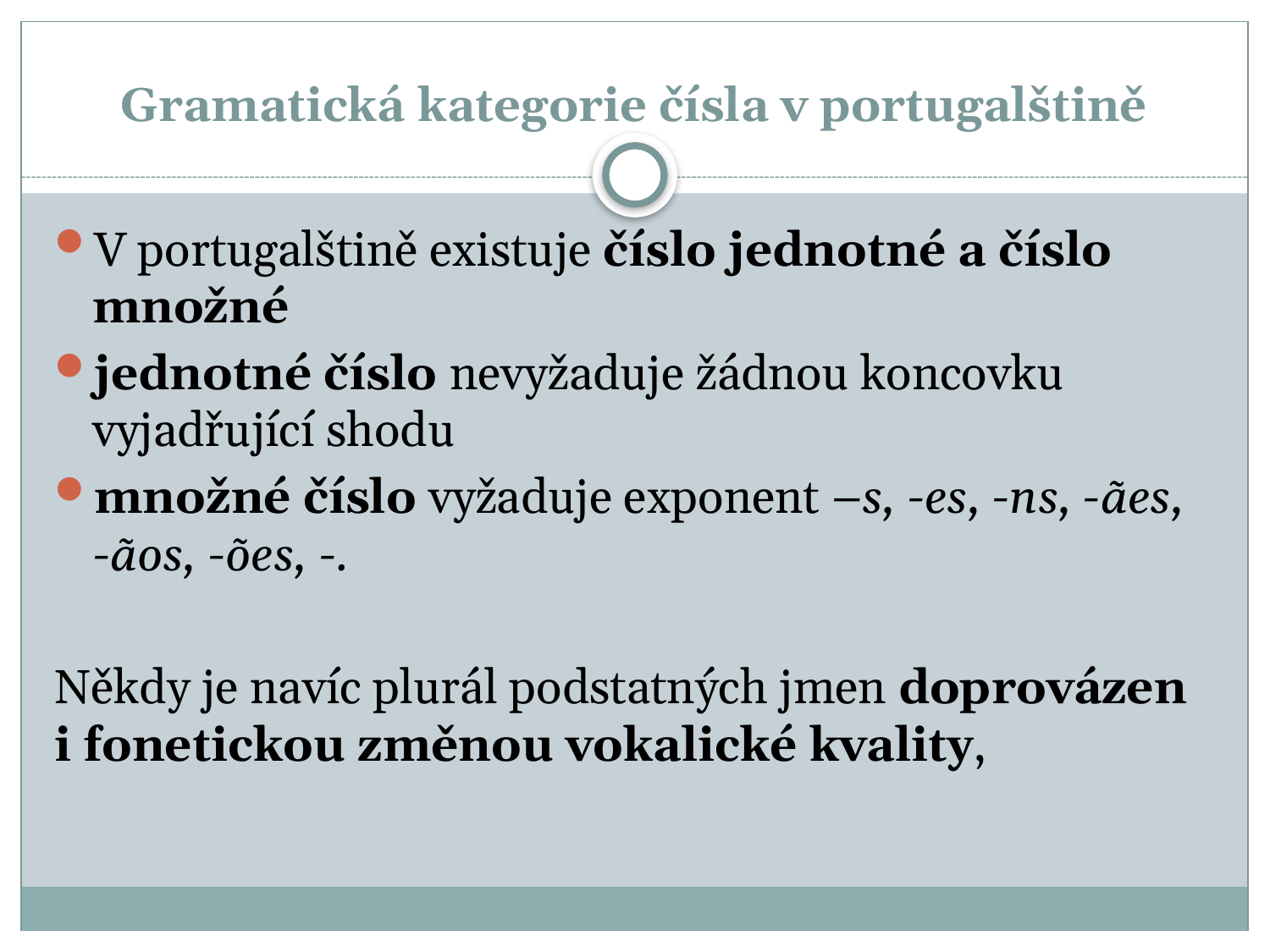

# Gramatická kategorie čísla v portugalštině
V portugalštině existuje číslo jednotné a číslo množné
jednotné číslo nevyžaduje žádnou koncovku vyjadřující shodu
množné číslo vyžaduje exponent –s, -es, -ns, -ães, -ãos, -ões, -.

Někdy je navíc plurál podstatných jmen doprovázen i fonetickou změnou vokalické kvality,